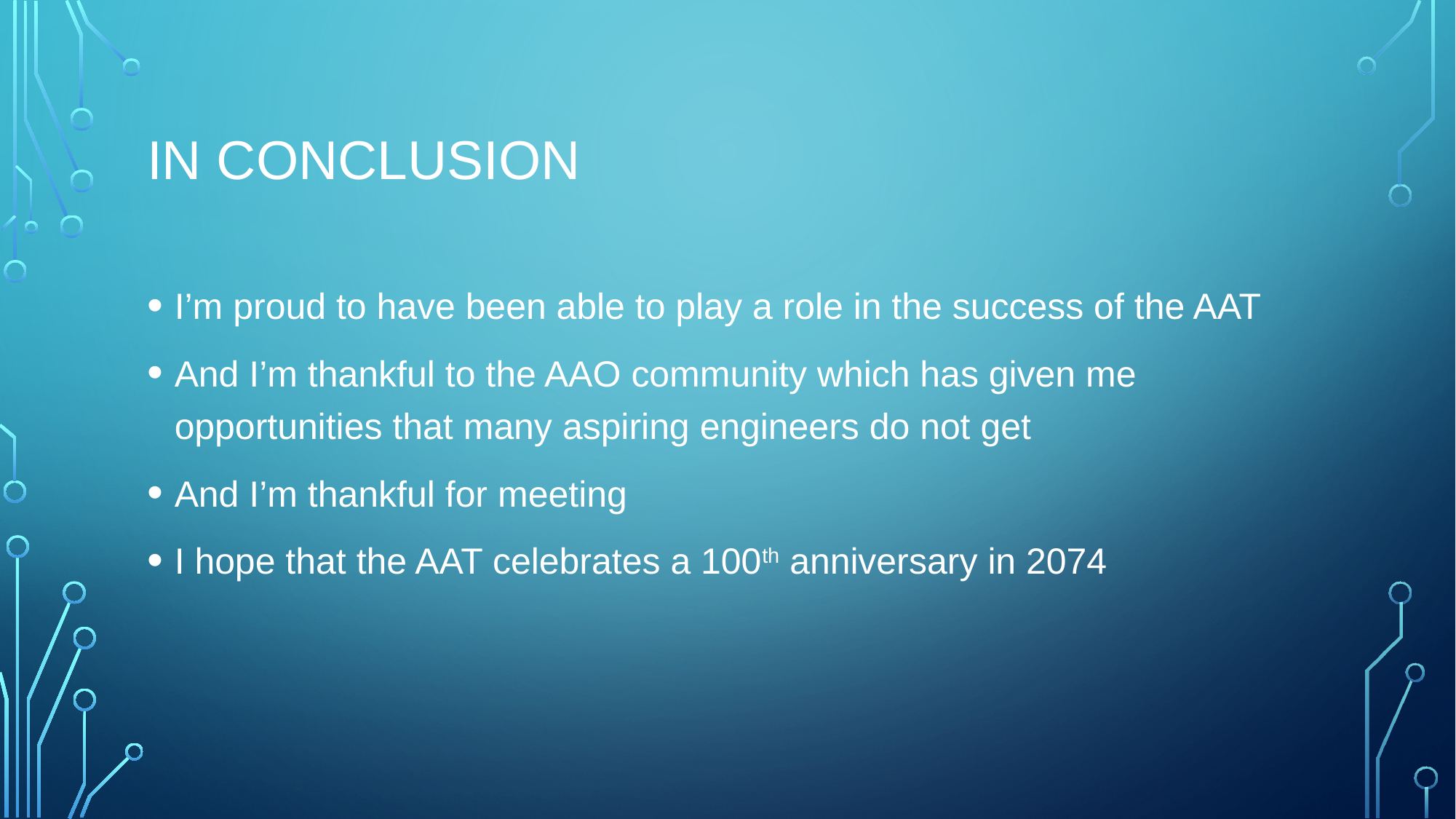

# In COnCLusion
I’m proud to have been able to play a role in the success of the AAT
And I’m thankful to the AAO community which has given me opportunities that many aspiring engineers do not get
And I’m thankful for meeting
I hope that the AAT celebrates a 100th anniversary in 2074